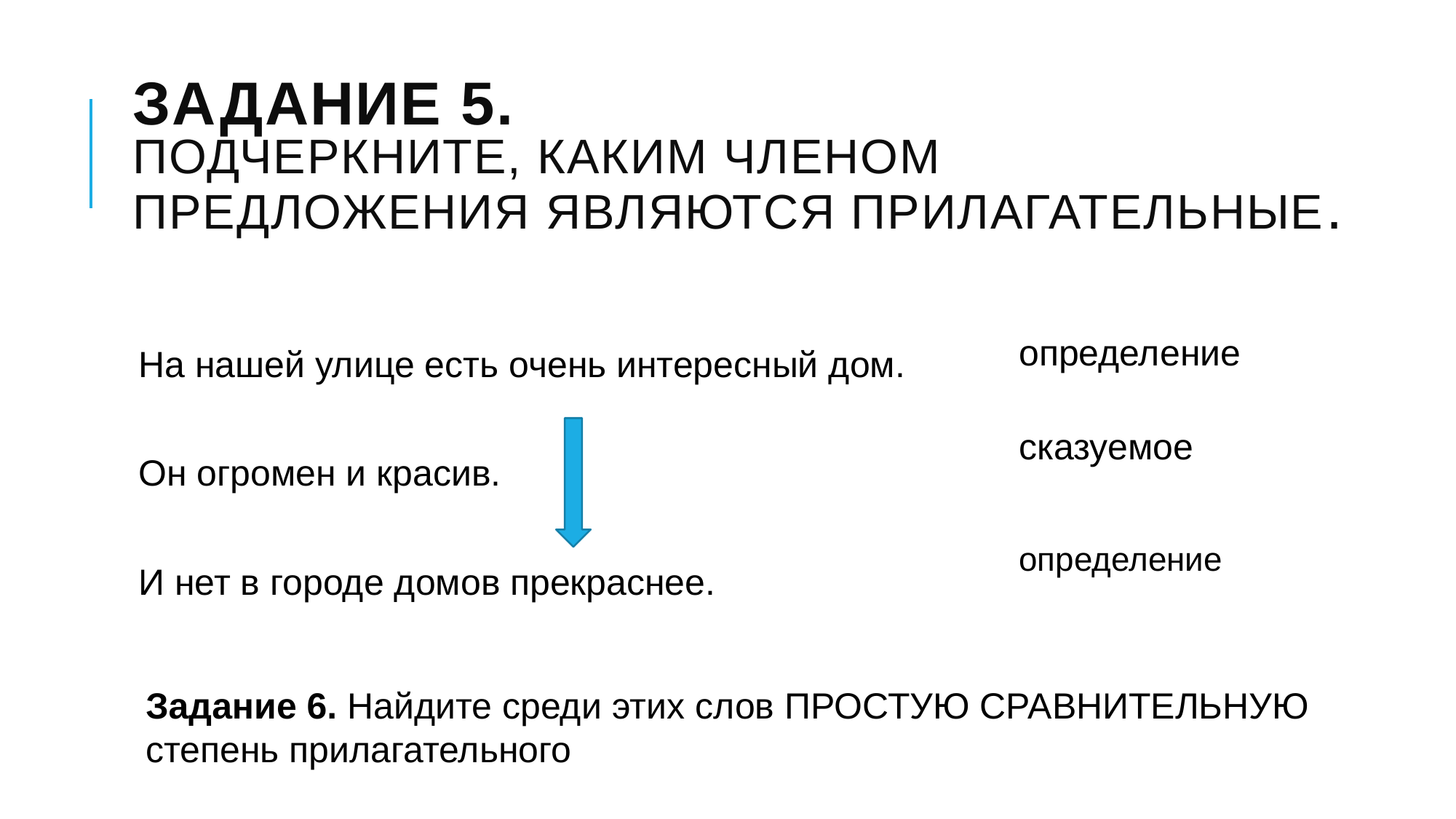

# Задание 5. Подчеркните, каким членом предложения являются прилагательные.
На нашей улице есть очень интересный дом.
Он огромен и красив.
И нет в городе домов прекраснее.
определение

сказуемое
определение
Задание 6. Найдите среди этих слов ПРОСТУЮ СРАВНИТЕЛЬНУЮ степень прилагательного